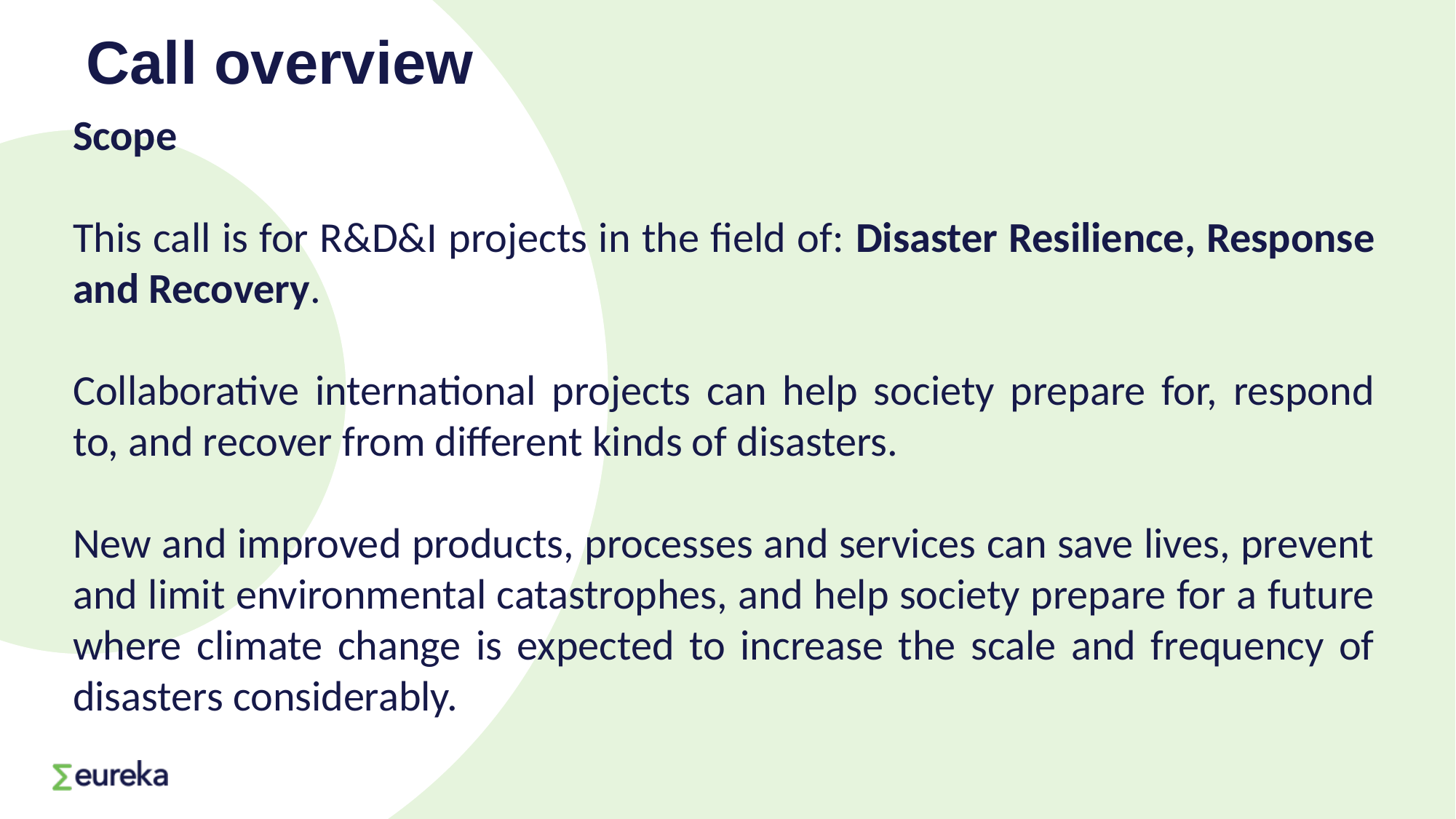

Call overview
Scope

This call is for R&D&I projects in the field of: Disaster Resilience, Response and Recovery.

Collaborative international projects can help society prepare for, respond to, and recover from different kinds of disasters.

New and improved products, processes and services can save lives, prevent and limit environmental catastrophes, and help society prepare for a future where climate change is expected to increase the scale and frequency of disasters considerably.